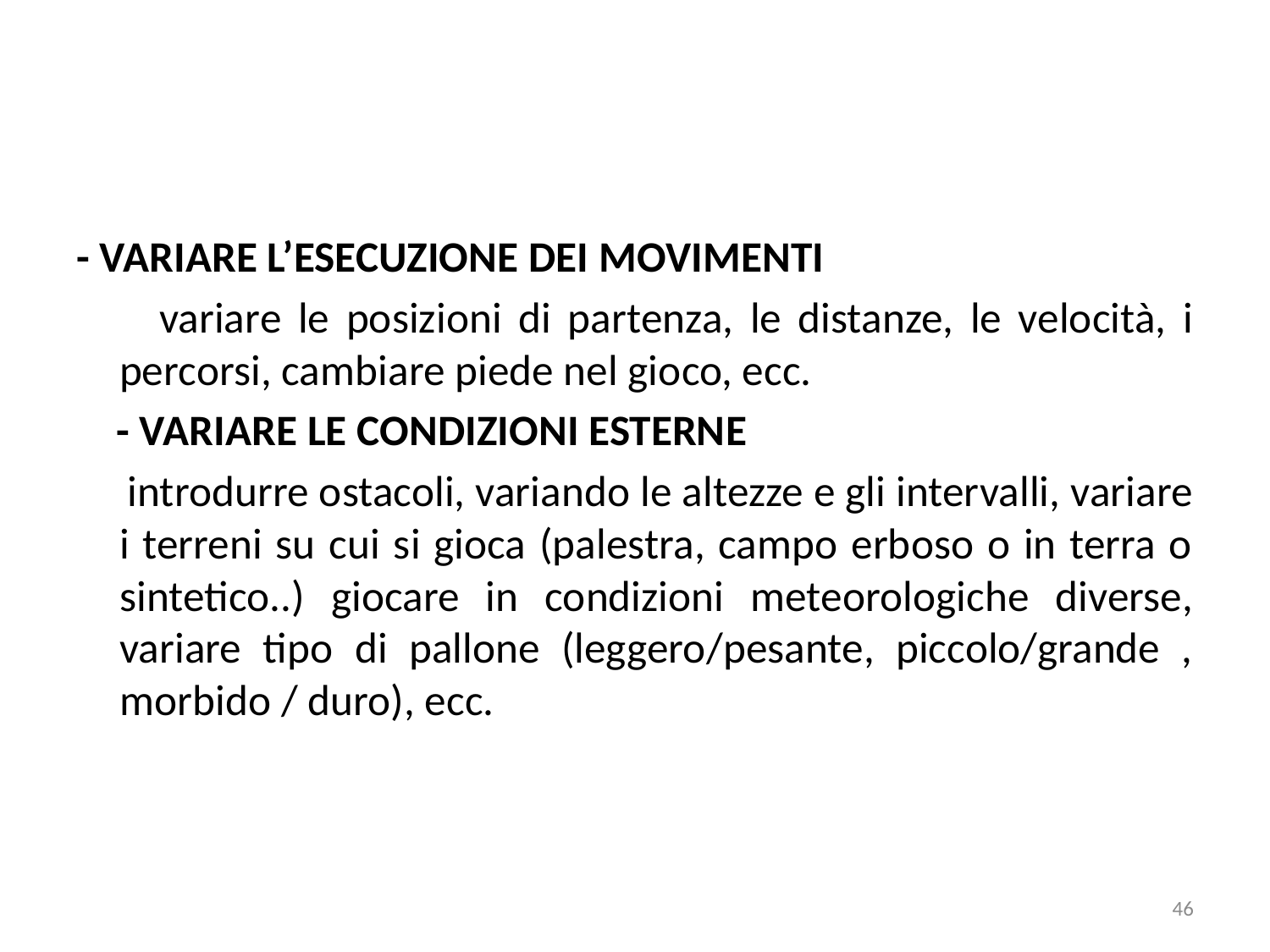

- VARIARE L’ESECUZIONE DEI MOVIMENTI
     variare le posizioni di partenza, le distanze, le velocità, i percorsi, cambiare piede nel gioco, ecc.
    - VARIARE LE CONDIZIONI ESTERNE
     introdurre ostacoli, variando le altezze e gli intervalli, variare i terreni su cui si gioca (palestra, campo erboso o in terra o sintetico..) giocare in condizioni meteorologiche diverse, variare tipo di pallone (leggero/pesante, piccolo/grande , morbido / duro), ecc.

46